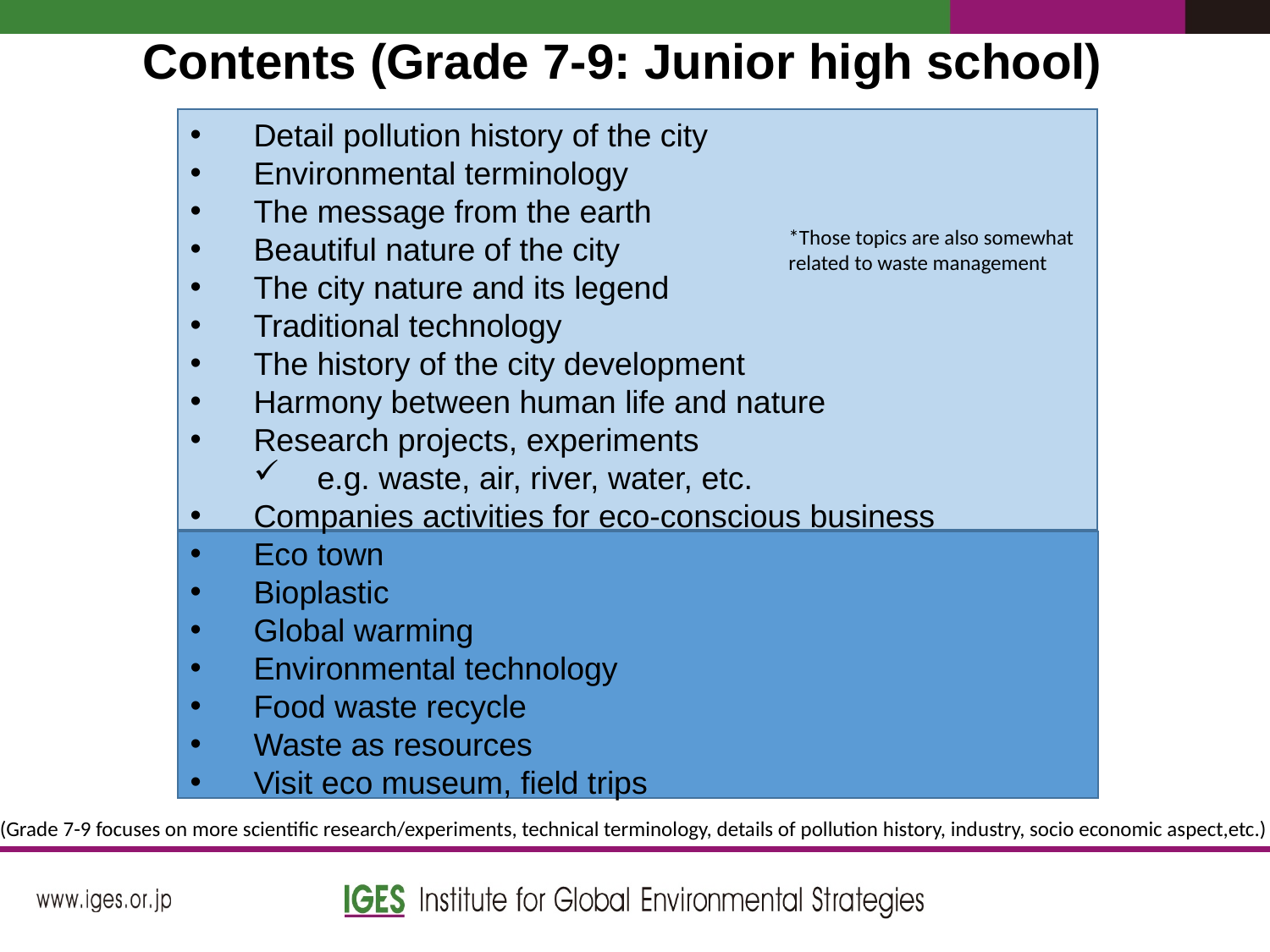

Contents (Grade 7-9: Junior high school)

Detail pollution history of the city
Environmental terminology
The message from the earth
Beautiful nature of the city
The city nature and its legend
Traditional technology
The history of the city development
Harmony between human life and nature
Research projects, experiments
e.g. waste, air, river, water, etc.
Companies activities for eco-conscious business
Eco town
Bioplastic
Global warming
Environmental technology
Food waste recycle
Waste as resources
Visit eco museum, field trips

*Those topics are also somewhat
related to waste management
  (Grade 7-9 focuses on more scientific research/experiments, technical terminology, details of pollution history, industry, socio economic aspect,etc.)